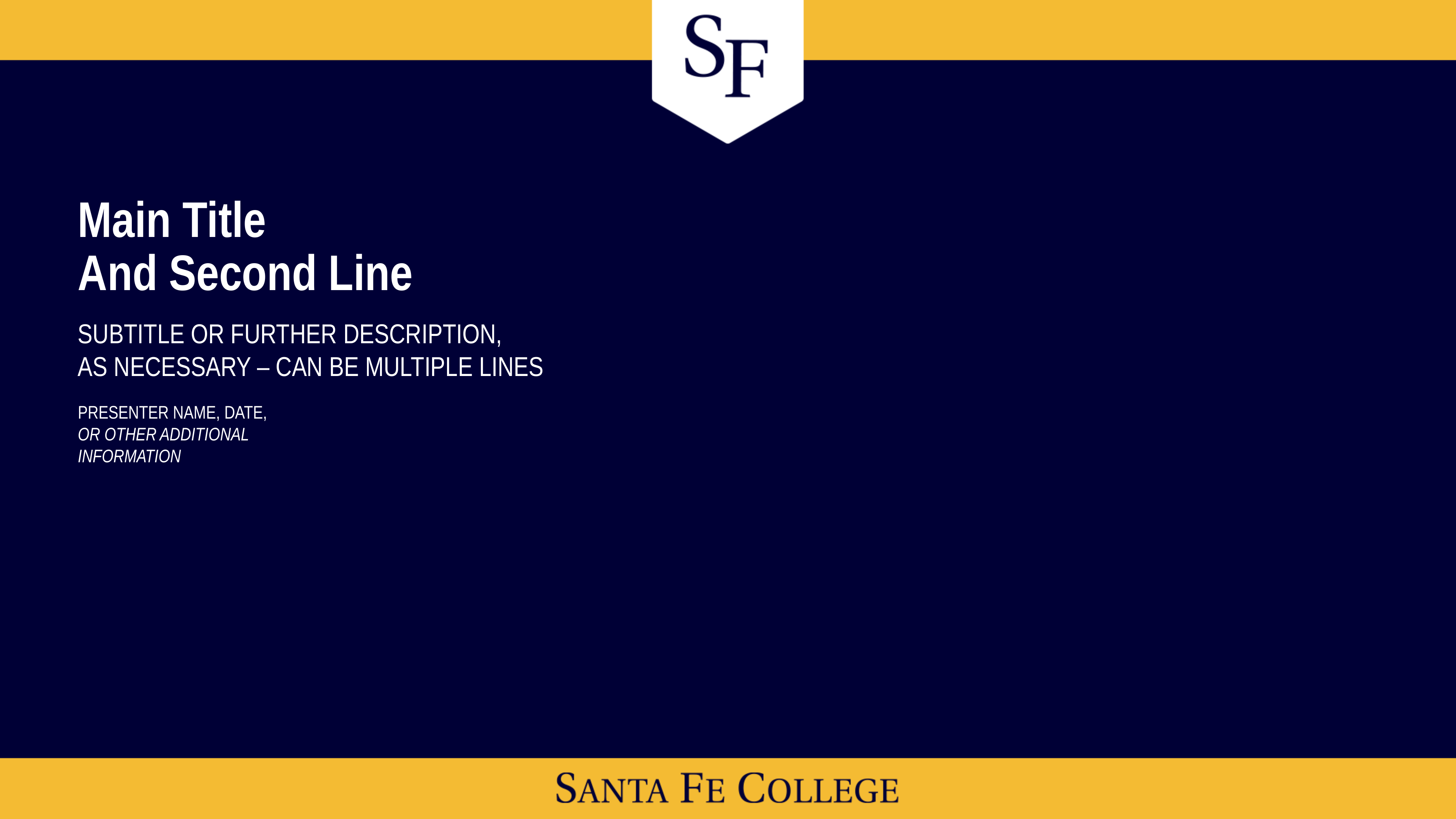

Main Title
And Second Line
SUBTITLE OR FURTHER DESCRIPTION,
AS NECESSARY – CAN BE MULTIPLE LINES
PRESENTER NAME, DATE,
OR OTHER ADDITIONAL
INFORMATION